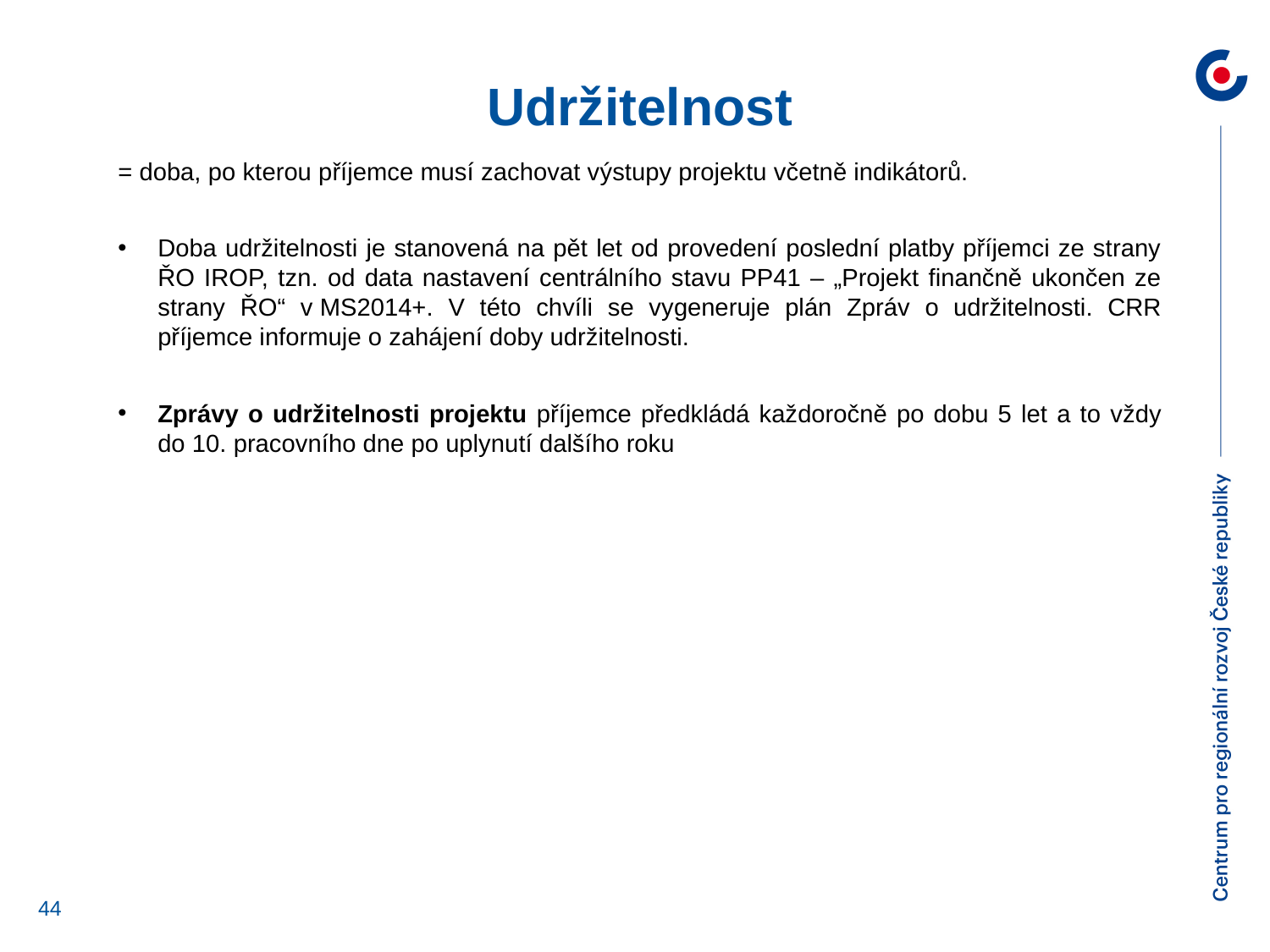

Udržitelnost

= doba, po kterou příjemce musí zachovat výstupy projektu včetně indikátorů.

Doba udržitelnosti je stanovená na pět let od provedení poslední platby příjemci ze strany ŘO IROP, tzn. od data nastavení centrálního stavu PP41 – „Projekt finančně ukončen ze strany ŘO“ v MS2014+. V této chvíli se vygeneruje plán Zpráv o udržitelnosti. CRR příjemce informuje o zahájení doby udržitelnosti.

Zprávy o udržitelnosti projektu příjemce předkládá každoročně po dobu 5 let a to vždy do 10. pracovního dne po uplynutí dalšího roku

44